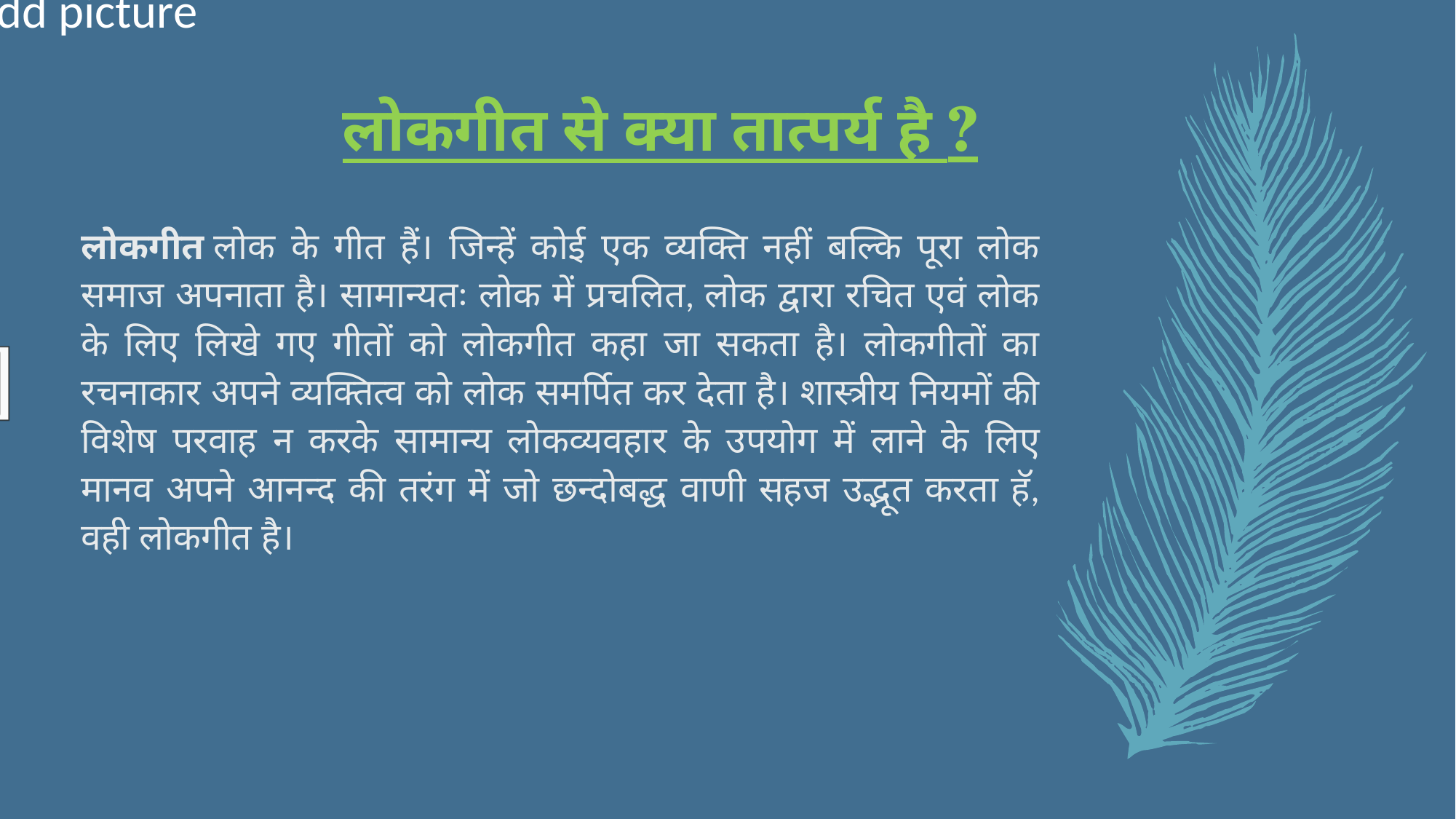

# लोकगीत से क्या तात्पर्य है ?

लोकगीत लोक के गीत हैं। जिन्हें कोई एक व्यक्ति नहीं बल्कि पूरा लोक समाज अपनाता है। सामान्यतः लोक में प्रचलित, लोक द्वारा रचित एवं लोक के लिए लिखे गए गीतों को लोकगीत कहा जा सकता है। लोकगीतों का रचनाकार अपने व्यक्तित्व को लोक समर्पित कर देता है। शास्त्रीय नियमों की विशेष परवाह न करके सामान्य लोकव्यवहार के उपयोग में लाने के लिए मानव अपने आनन्द की तरंग में जो छन्दोबद्ध वाणी सहज उद्भूत करता हॅ, वही लोकगीत है।